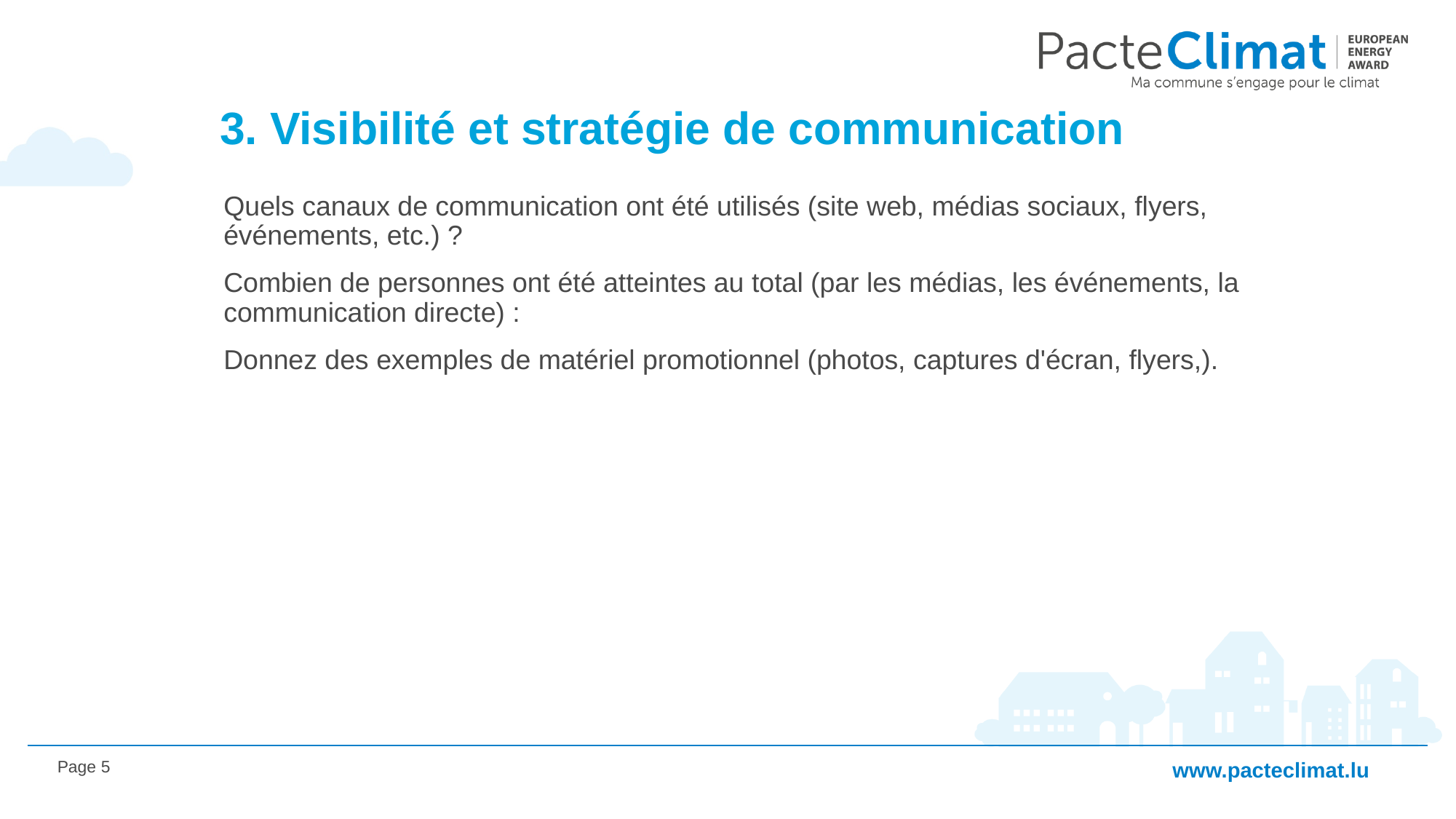

# 3. Visibilité et stratégie de communication
Quels canaux de communication ont été utilisés (site web, médias sociaux, flyers, événements, etc.) ?
Combien de personnes ont été atteintes au total (par les médias, les événements, la communication directe) :
Donnez des exemples de matériel promotionnel (photos, captures d'écran, flyers,).